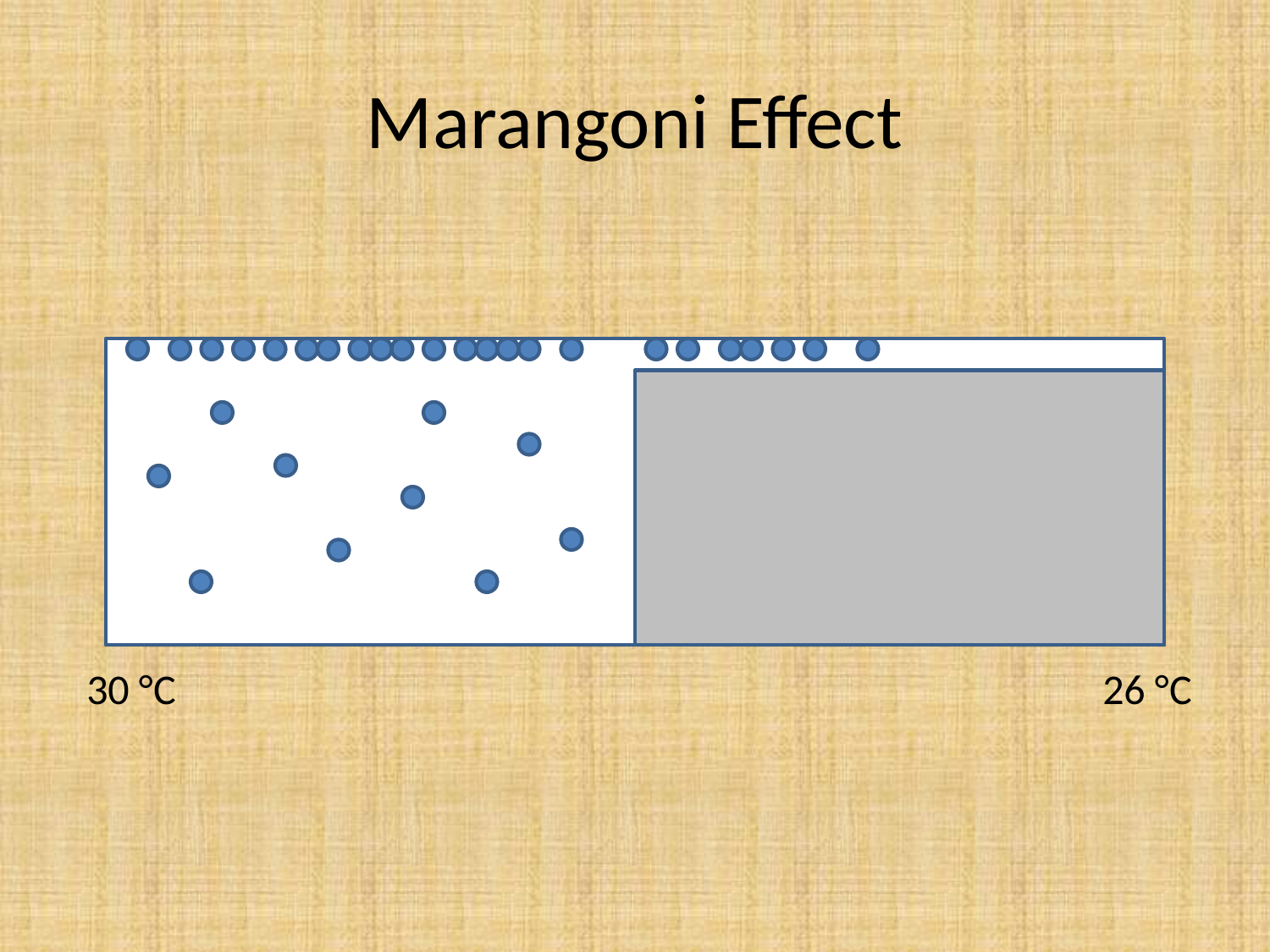

# Marangoni Effect

30 °C
26 °C